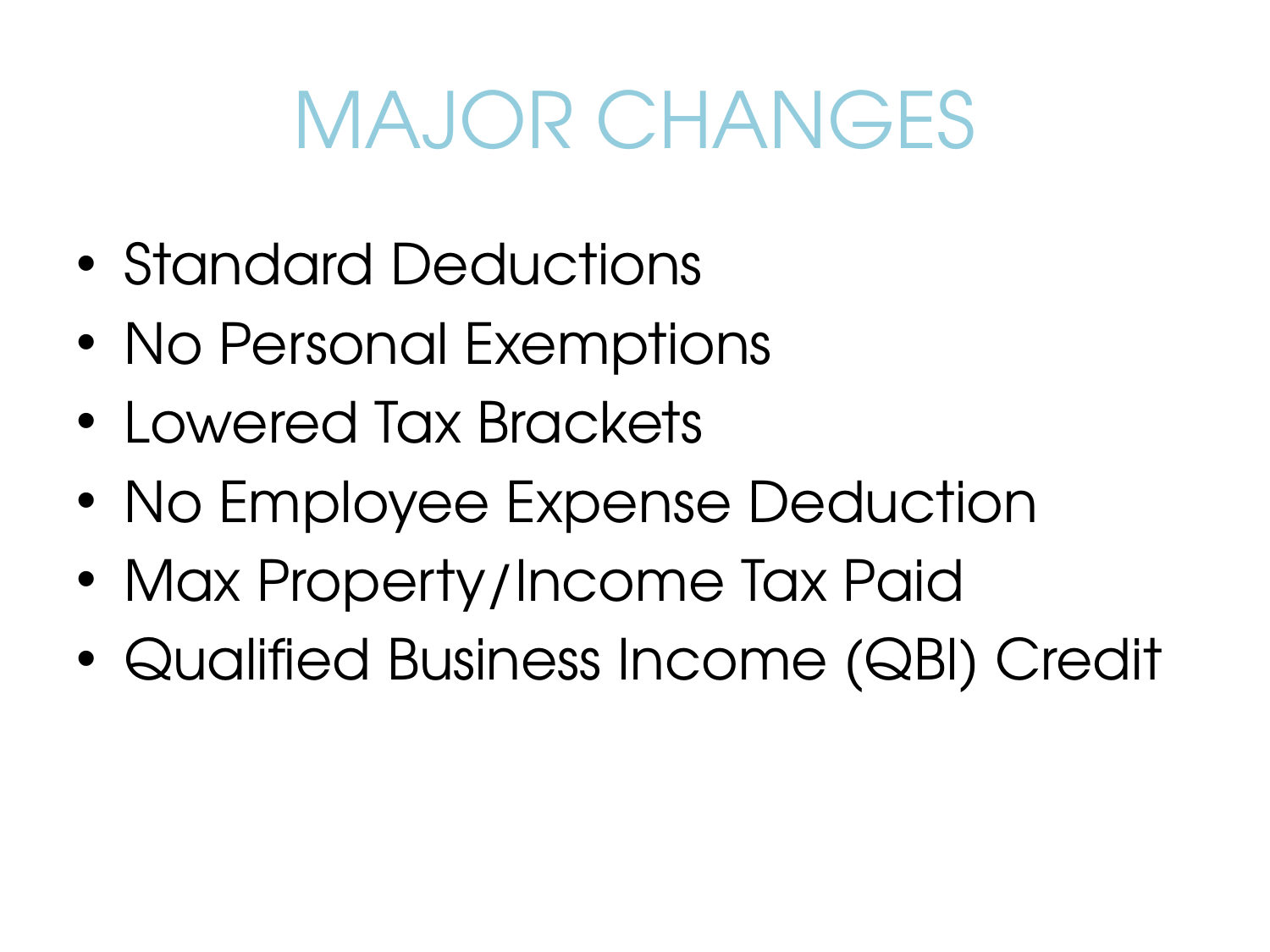

# MAJOR CHANGES
Standard Deductions
No Personal Exemptions
Lowered Tax Brackets
No Employee Expense Deduction
Max Property/Income Tax Paid
Qualified Business Income (QBI) Credit